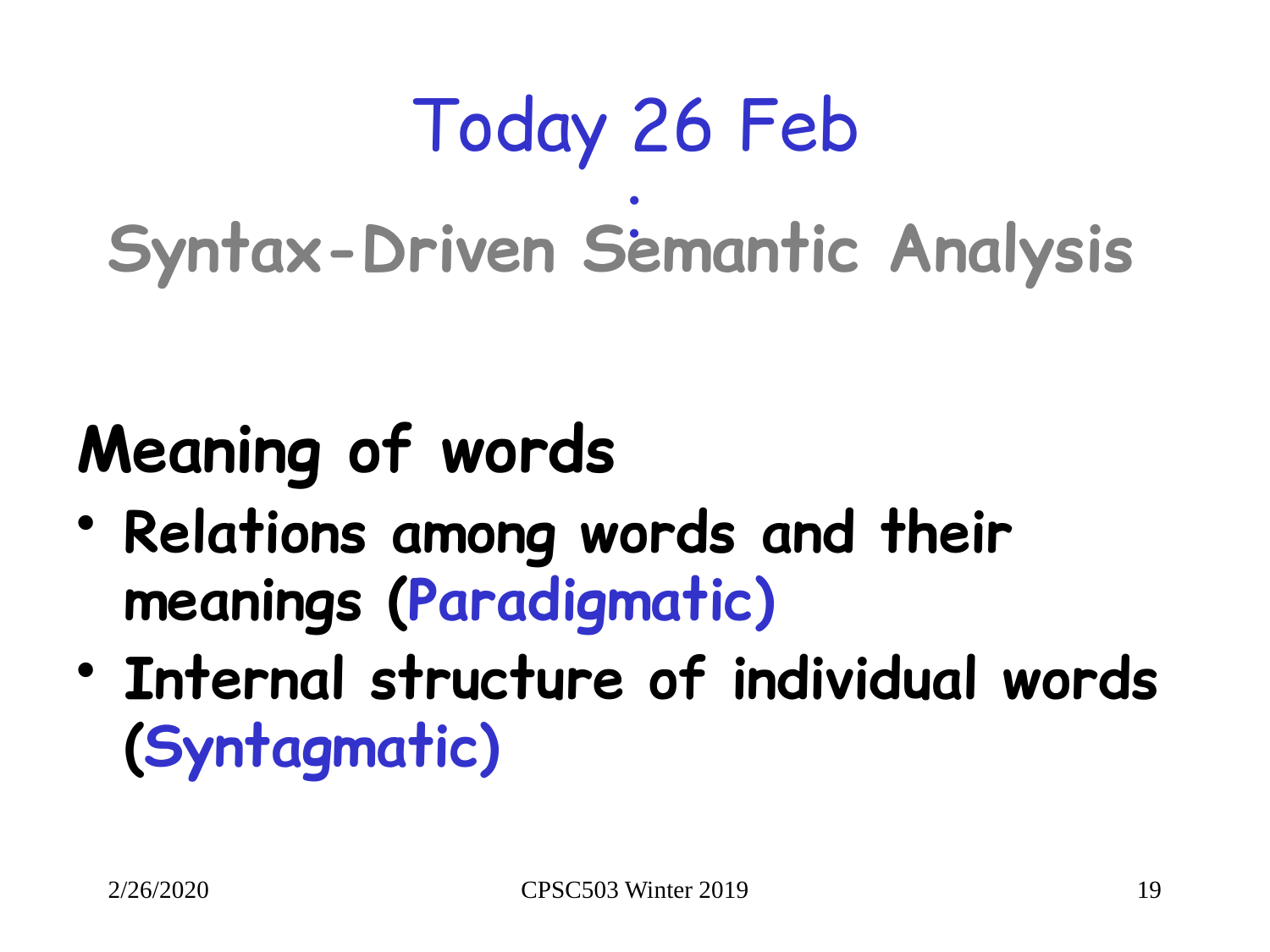

# Today 26 Feb :
Syntax-Driven Semantic Analysis
Meaning of words
Relations among words and their meanings (Paradigmatic)
Internal structure of individual words (Syntagmatic)
2/26/2020
CPSC503 Winter 2019
19